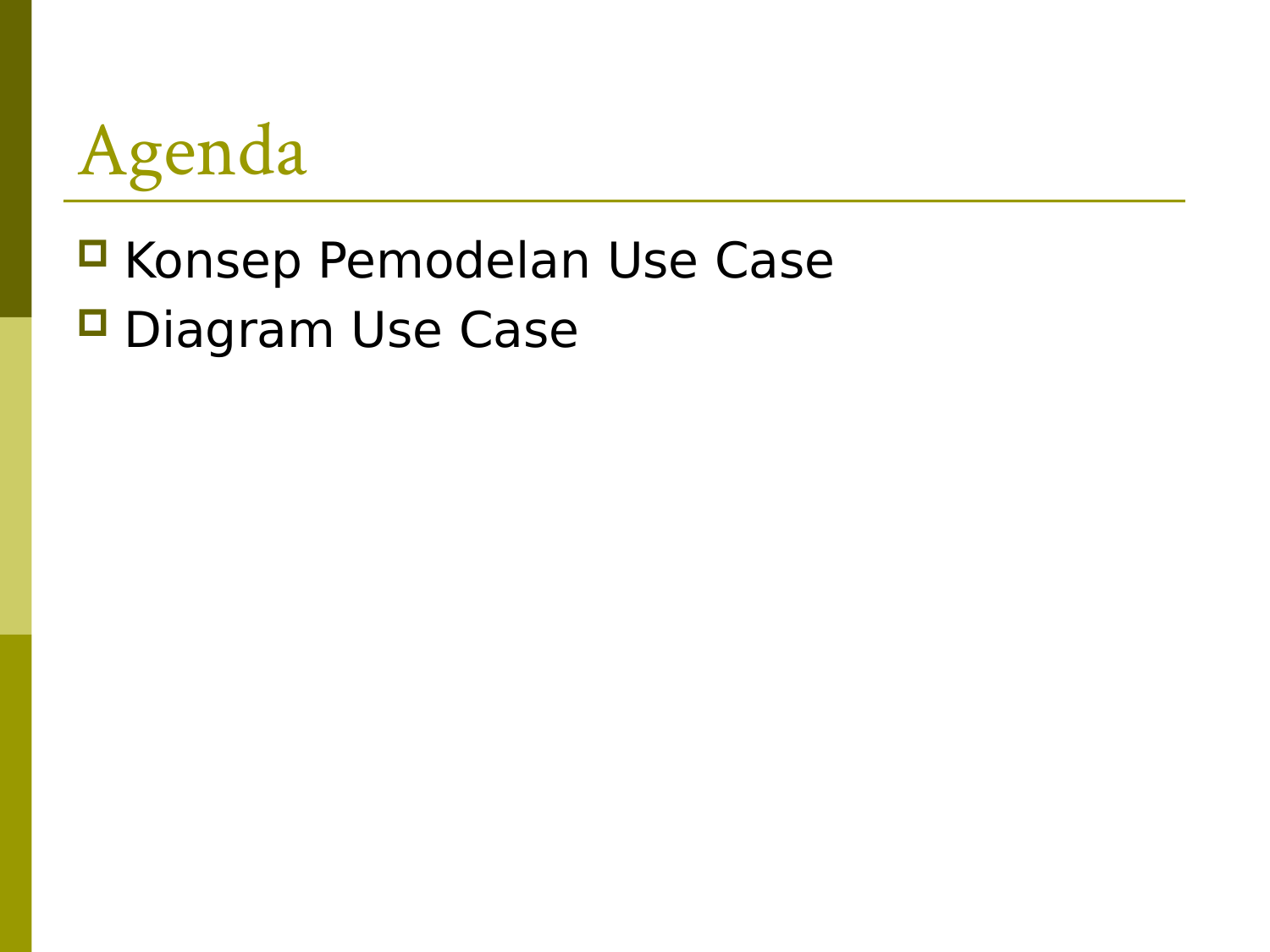

# Agenda
Konsep Pemodelan Use Case
Diagram Use Case